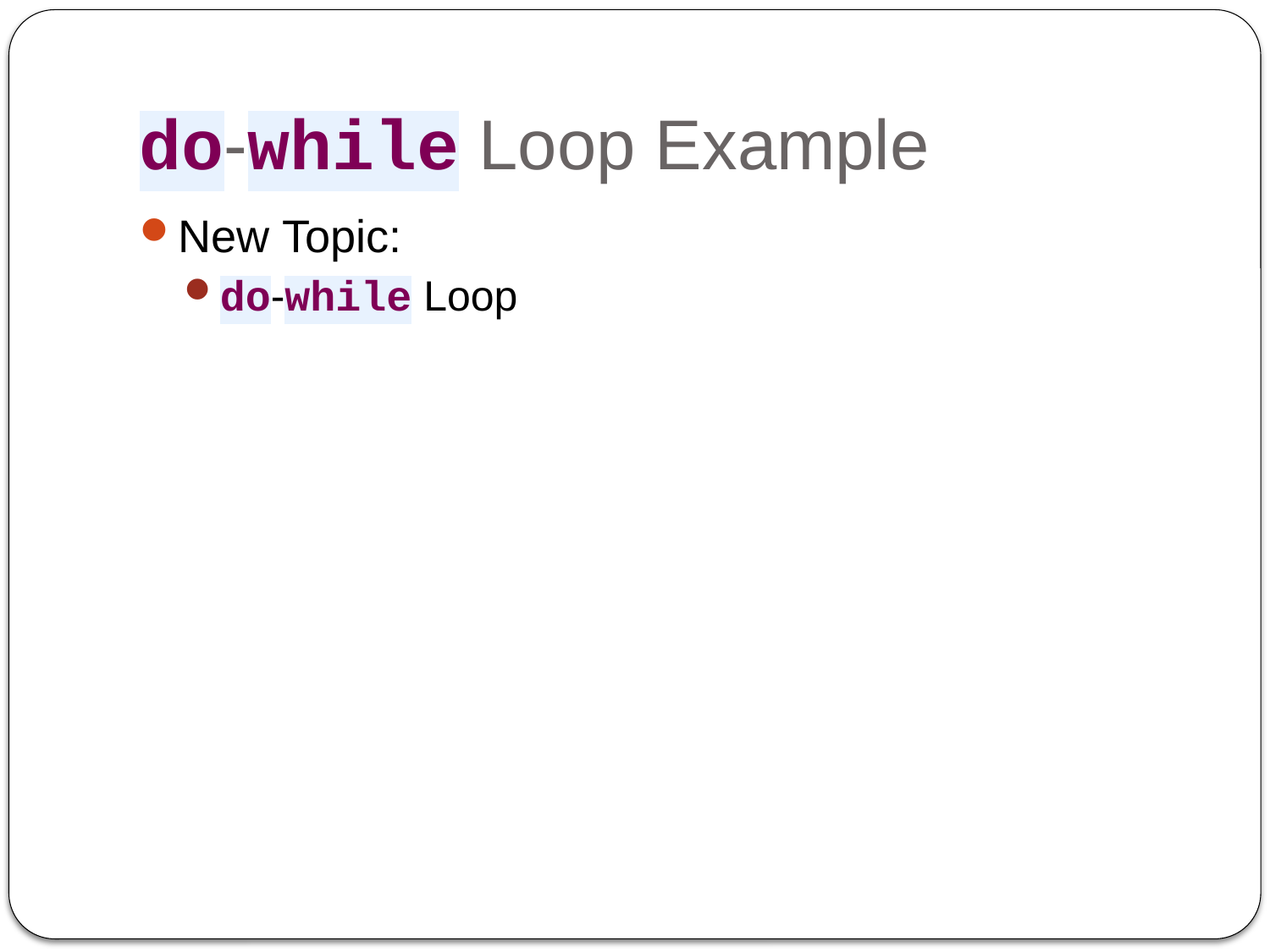

# do-while Loop Example
New Topic:
do-while Loop